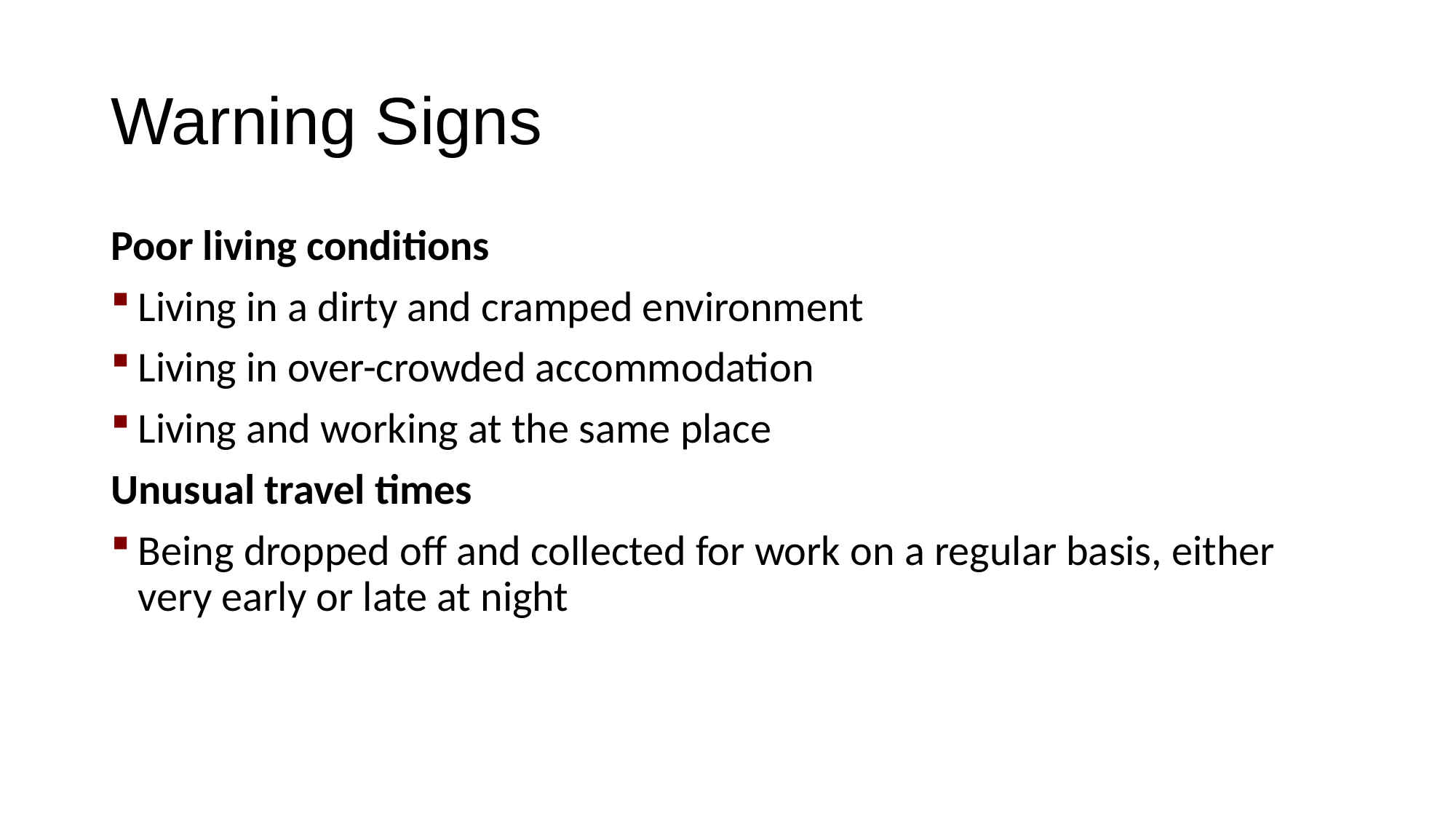

# Warning Signs
Poor living conditions
Living in a dirty and cramped environment
Living in over-crowded accommodation
Living and working at the same place
Unusual travel times
Being dropped off and collected for work on a regular basis, either very early or late at night